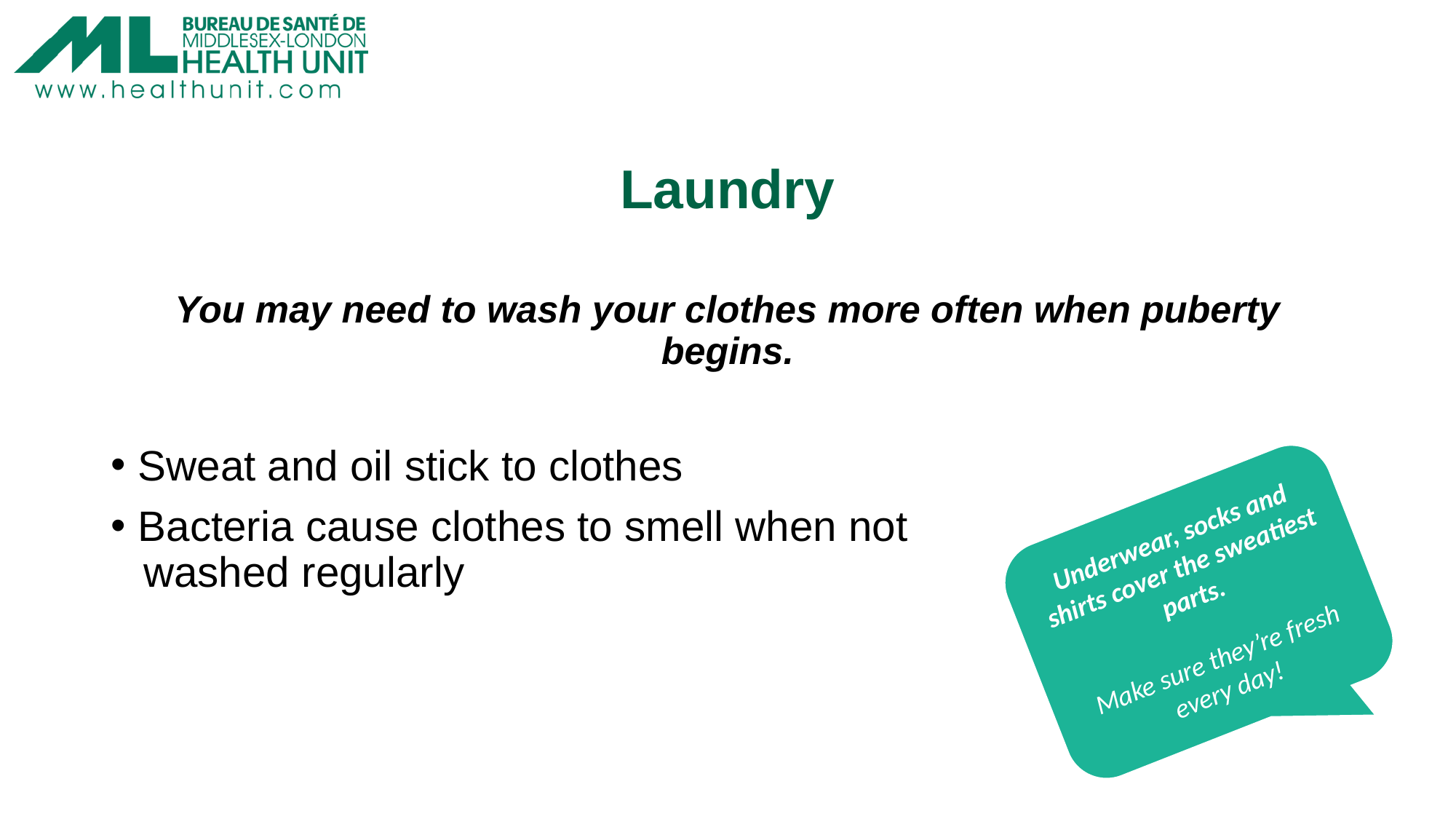

# Laundry
You may need to wash your clothes more often when puberty begins.
Sweat and oil stick to clothes
Bacteria cause clothes to smell when not
	washed regularly

Underwear, socks and shirts cover the sweatiest parts.

Make sure they’re fresh every day!